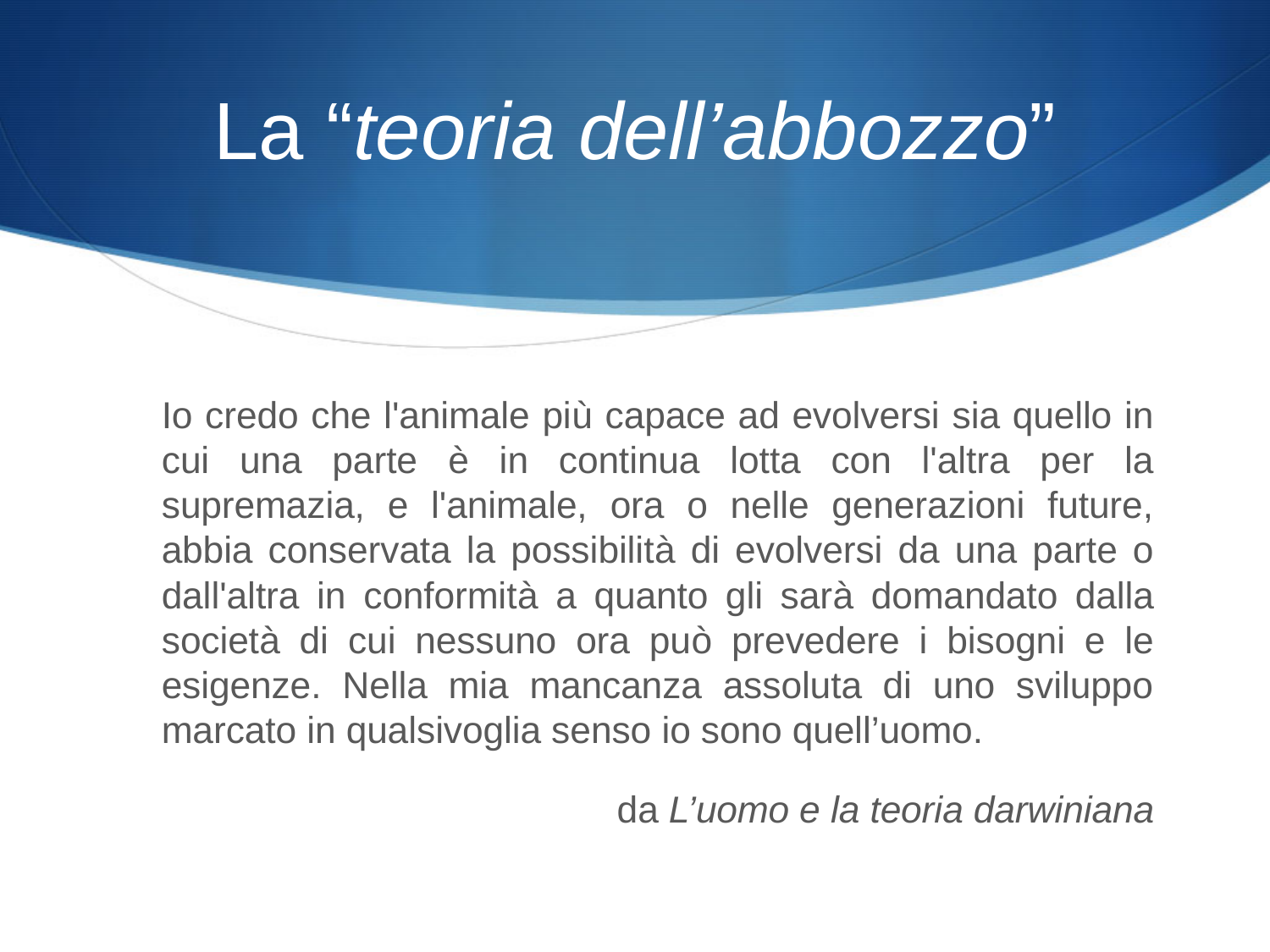

# La “teoria dell’abbozzo”
	Io credo che l'animale più capace ad evolversi sia quello in cui una parte è in continua lotta con l'altra per la supremazia, e l'animale, ora o nelle generazioni future, abbia conservata la possibilità di evolversi da una parte o dall'altra in conformità a quanto gli sarà domandato dalla società di cui nessuno ora può prevedere i bisogni e le esigenze. Nella mia mancanza assoluta di uno sviluppo marcato in qualsivoglia senso io sono quell’uomo.
da L’uomo e la teoria darwiniana